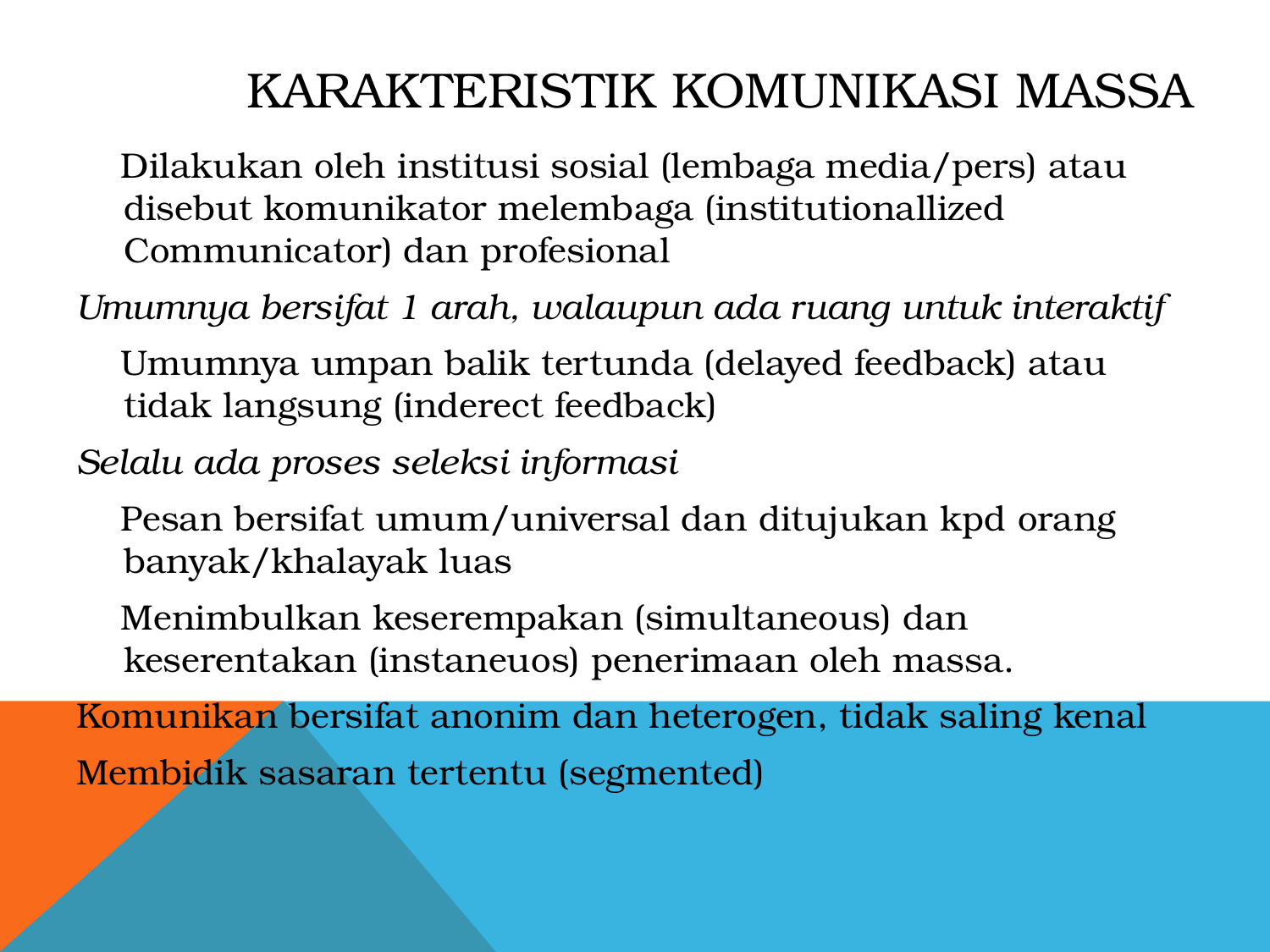

# Karakteristik komunikasi massa
    Dilakukan oleh institusi sosial (lembaga media/pers) atau disebut komunikator melembaga (institutionallized Communicator) dan profesional
Umumnya bersifat 1 arah, walaupun ada ruang untuk interaktif
    Umumnya umpan balik tertunda (delayed feedback) atau tidak langsung (inderect feedback)
Selalu ada proses seleksi informasi
    Pesan bersifat umum/universal dan ditujukan kpd orang banyak/khalayak luas
    Menimbulkan keserempakan (simultaneous) dan keserentakan (instaneuos) penerimaan oleh massa.
Komunikan bersifat anonim dan heterogen, tidak saling kenal
Membidik sasaran tertentu (segmented)